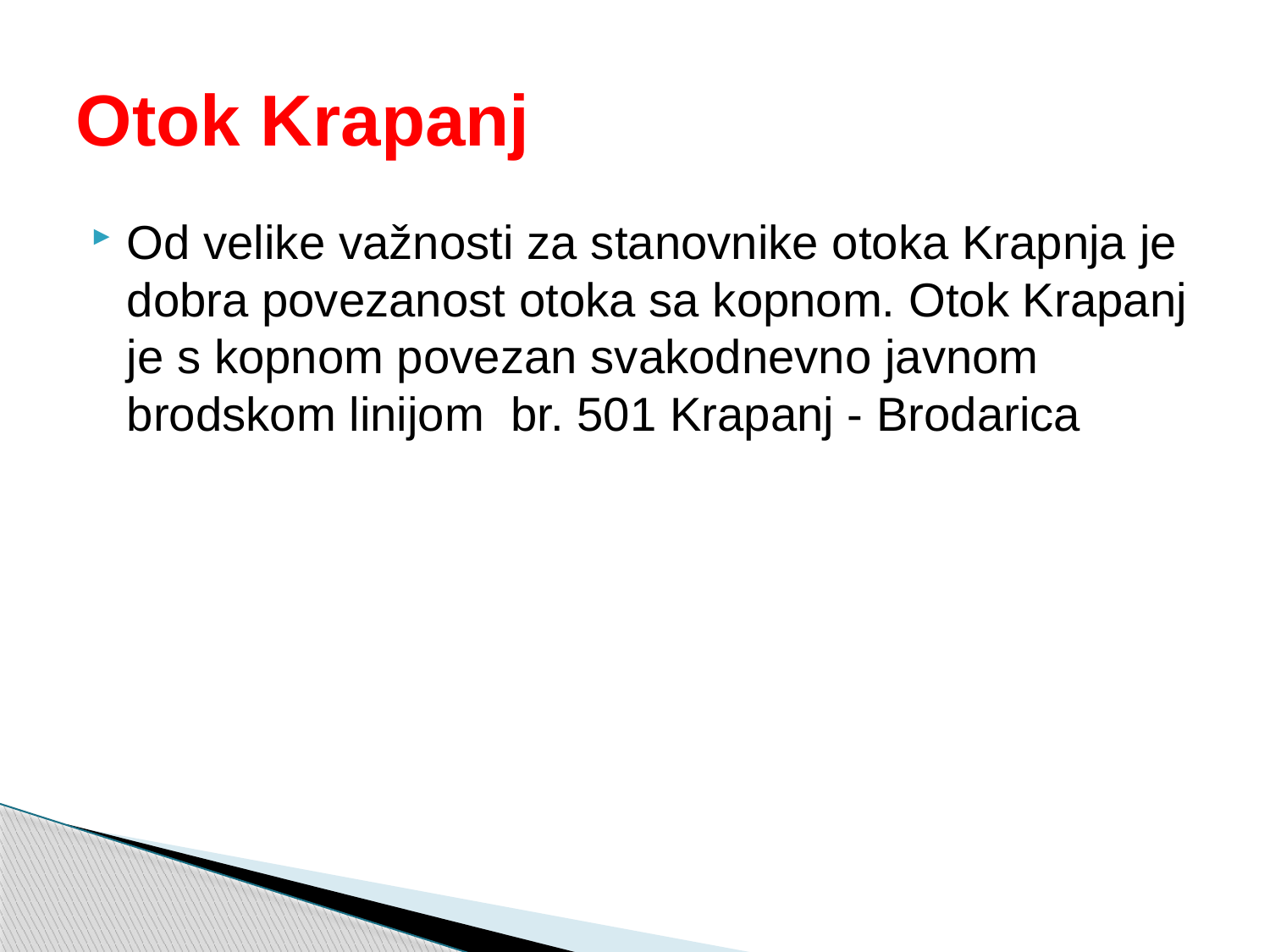

# Otok Krapanj
Od velike važnosti za stanovnike otoka Krapnja je dobra povezanost otoka sa kopnom. Otok Krapanj je s kopnom povezan svakodnevno javnom brodskom linijom  br. 501 Krapanj - Brodarica